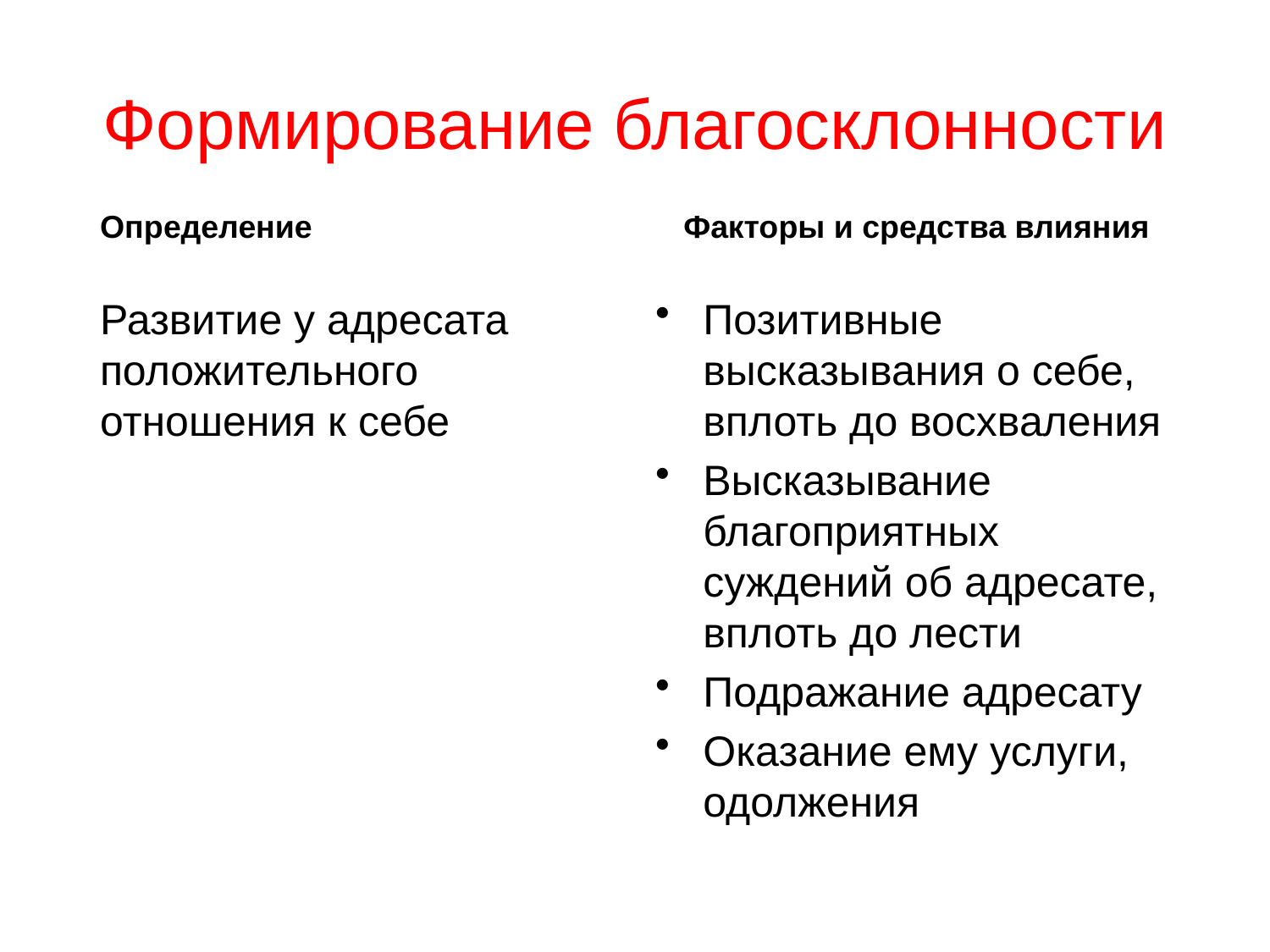

# Формирование благосклонности
Определение
Факторы и средства влияния
Позитивные высказывания о себе, вплоть до восхваления
Высказывание благоприятных суждений об адресате, вплоть до лести
Подражание адресату
Оказание ему услуги, одолжения

Развитие у адресата положительного отношения к себе